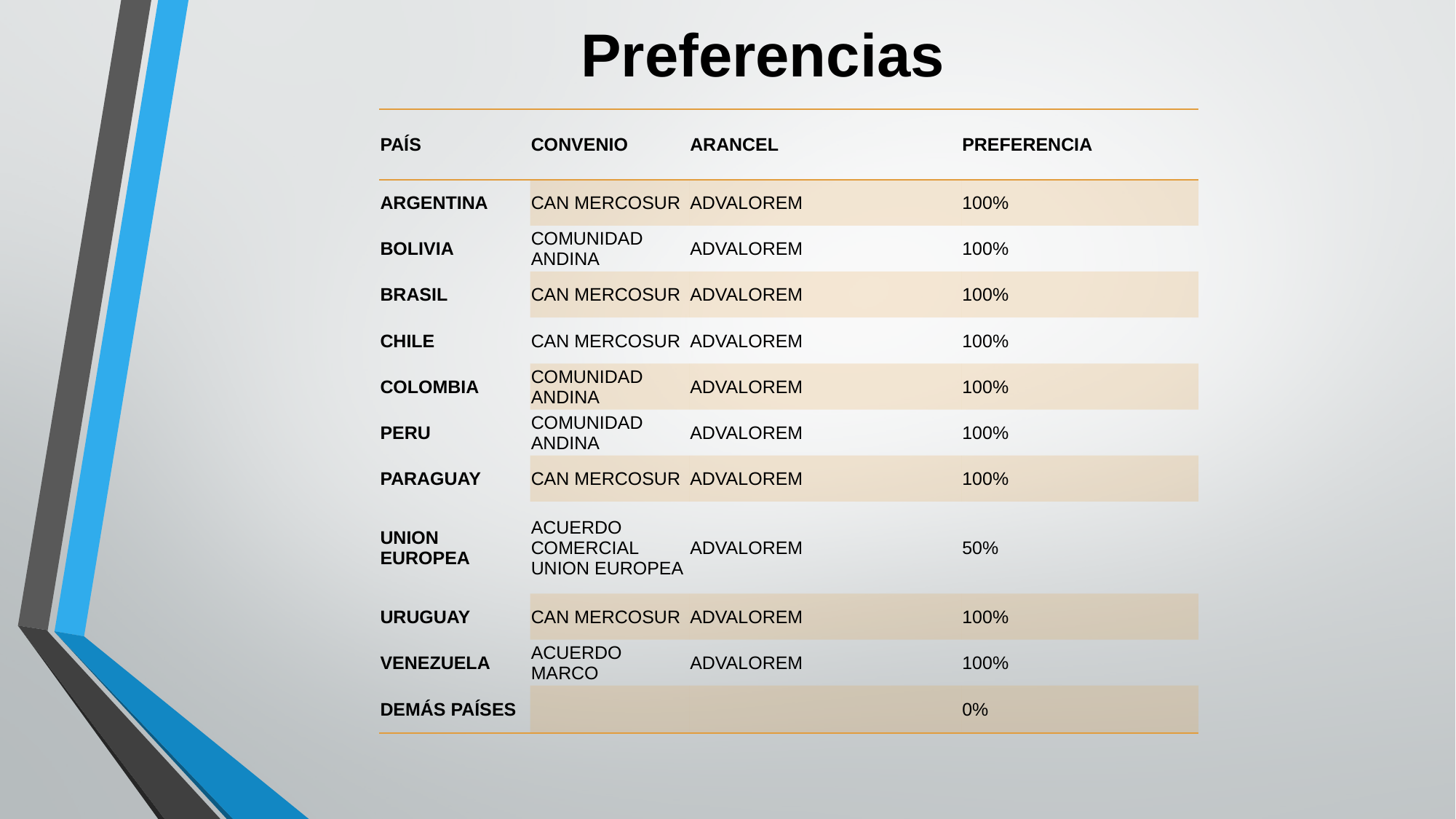

# Preferencias
| PAÍS | CONVENIO | ARANCEL | PREFERENCIA |
| --- | --- | --- | --- |
| ARGENTINA | CAN MERCOSUR | ADVALOREM | 100% |
| BOLIVIA | COMUNIDAD ANDINA | ADVALOREM | 100% |
| BRASIL | CAN MERCOSUR | ADVALOREM | 100% |
| CHILE | CAN MERCOSUR | ADVALOREM | 100% |
| COLOMBIA | COMUNIDAD ANDINA | ADVALOREM | 100% |
| PERU | COMUNIDAD ANDINA | ADVALOREM | 100% |
| PARAGUAY | CAN MERCOSUR | ADVALOREM | 100% |
| UNION EUROPEA | ACUERDO COMERCIAL UNION EUROPEA | ADVALOREM | 50% |
| URUGUAY | CAN MERCOSUR | ADVALOREM | 100% |
| VENEZUELA | ACUERDO MARCO | ADVALOREM | 100% |
| DEMÁS PAÍSES |  |  | 0% |